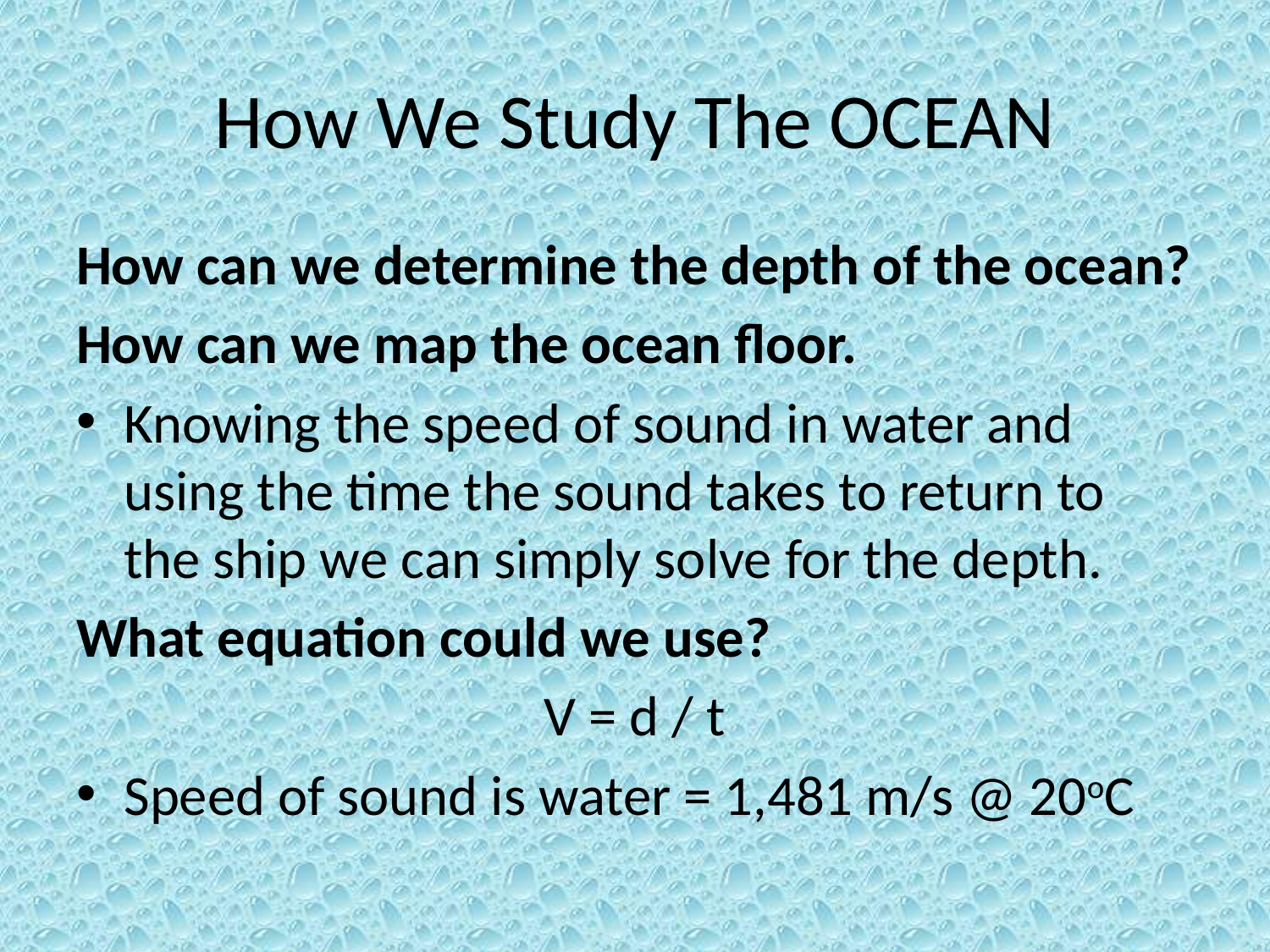

# How We Study The OCEAN
How can we determine the depth of the ocean?
How can we map the ocean floor.
Knowing the speed of sound in water and using the time the sound takes to return to the ship we can simply solve for the depth.
What equation could we use?
V = d / t
Speed of sound is water = 1,481 m/s @ 20oC